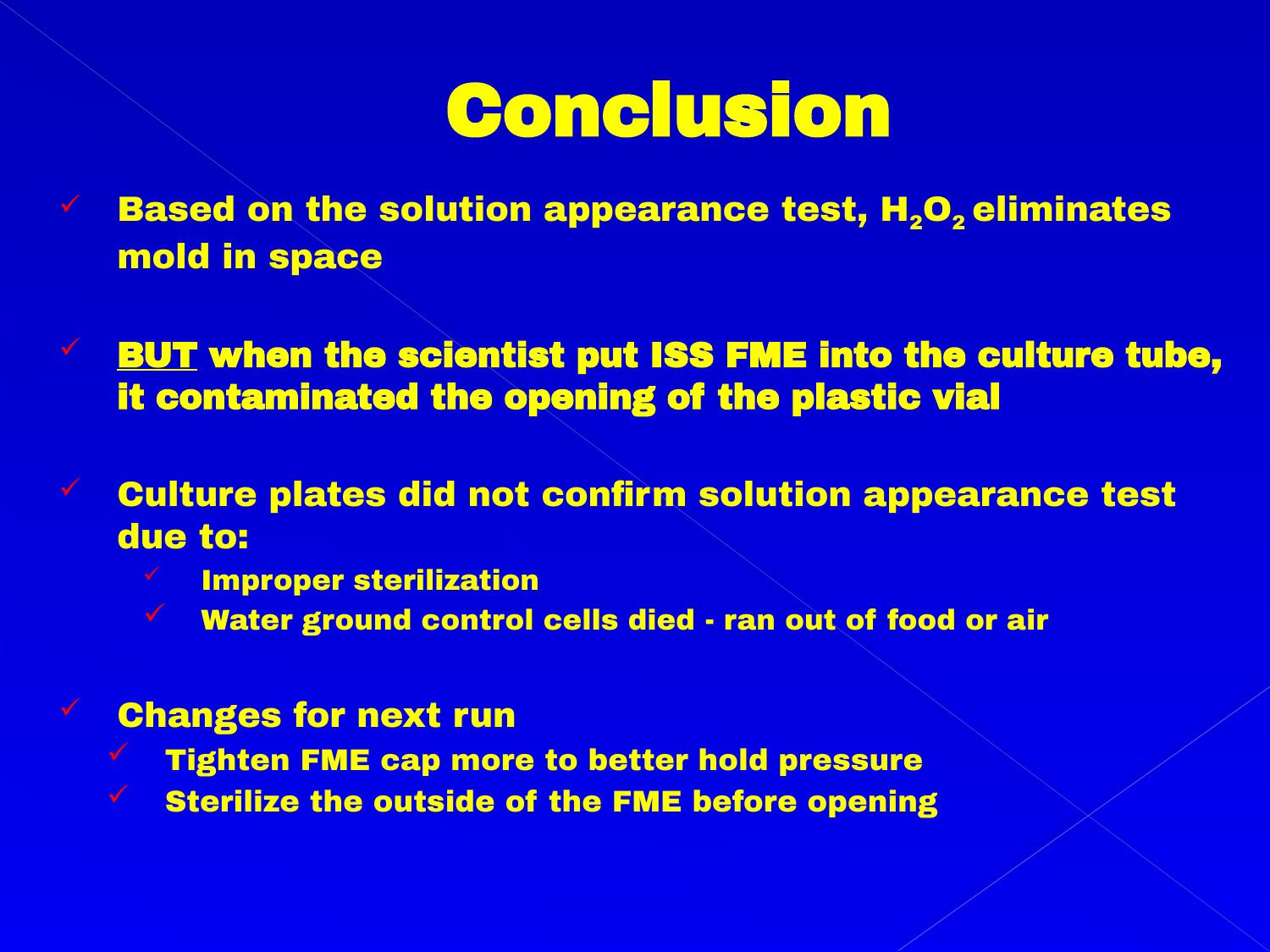

# Conclusion
Based on the solution appearance test, H2O2 eliminates mold in space

BUT when the scientist put ISS FME into the culture tube, it contaminated the opening of the plastic vial

Culture plates did not confirm solution appearance test due to:
Improper sterilization
Water ground control cells died - ran out of food or air

Changes for next run
Tighten FME cap more to better hold pressure
Sterilize the outside of the FME before opening